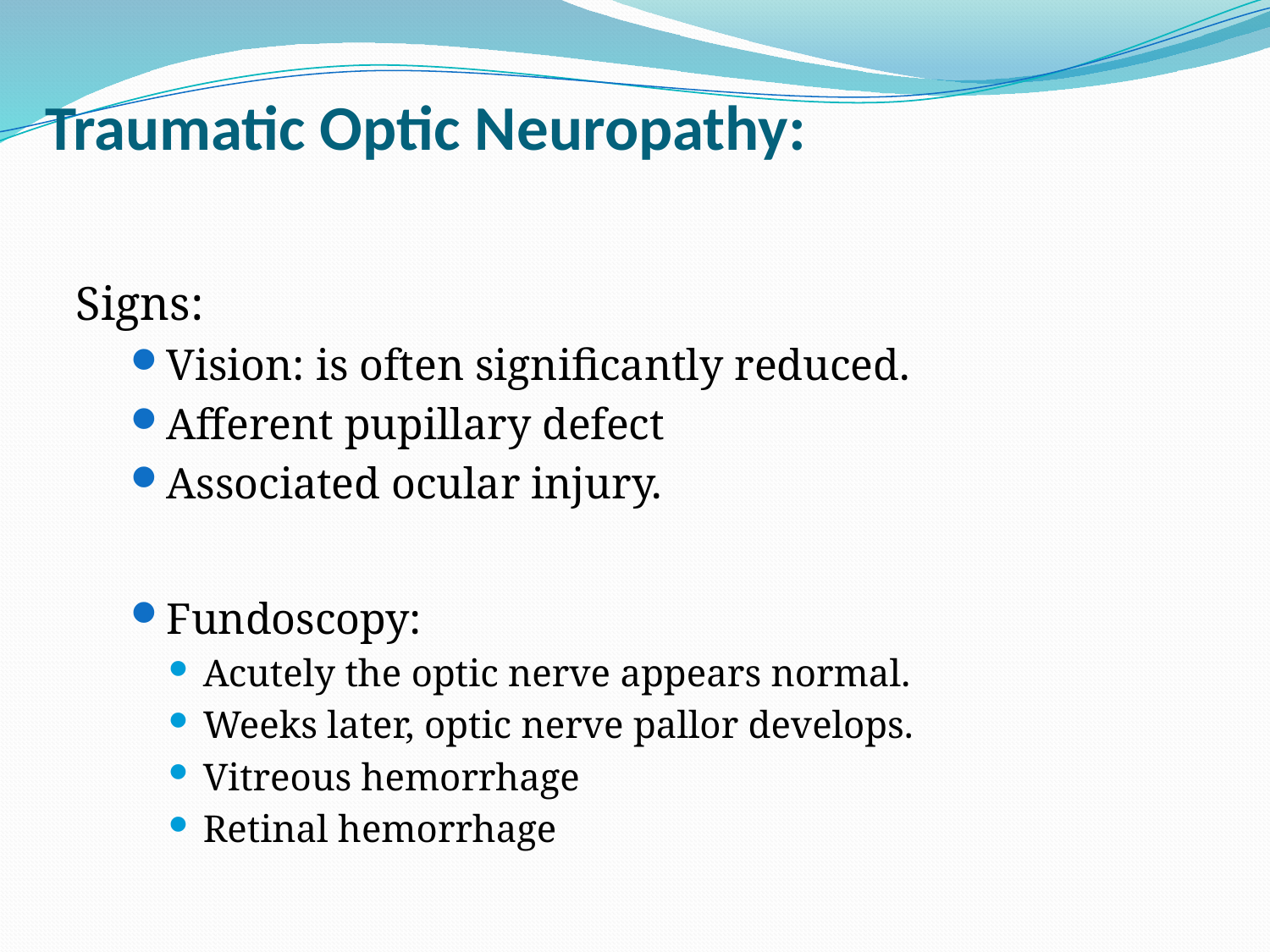

# Traumatic Optic Neuropathy:
Signs:
Vision: is often significantly reduced.
Afferent pupillary defect
Associated ocular injury.

Fundoscopy:
Acutely the optic nerve appears normal.
Weeks later, optic nerve pallor develops.
Vitreous hemorrhage
Retinal hemorrhage